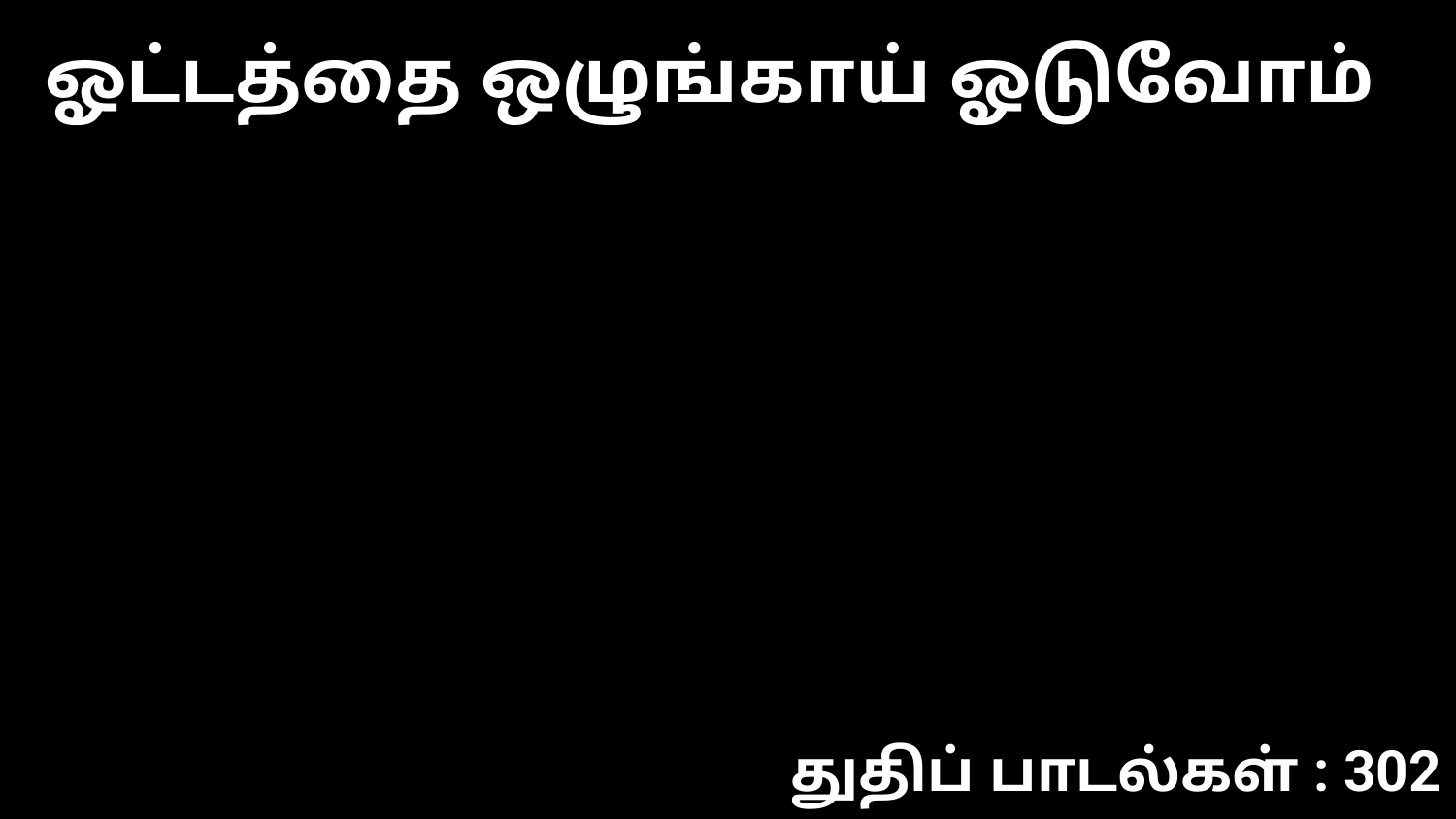

ஓட்டத்தை ஒழுங்காய் ஓடுவோம்
துதிப் பாடல்கள் : 302